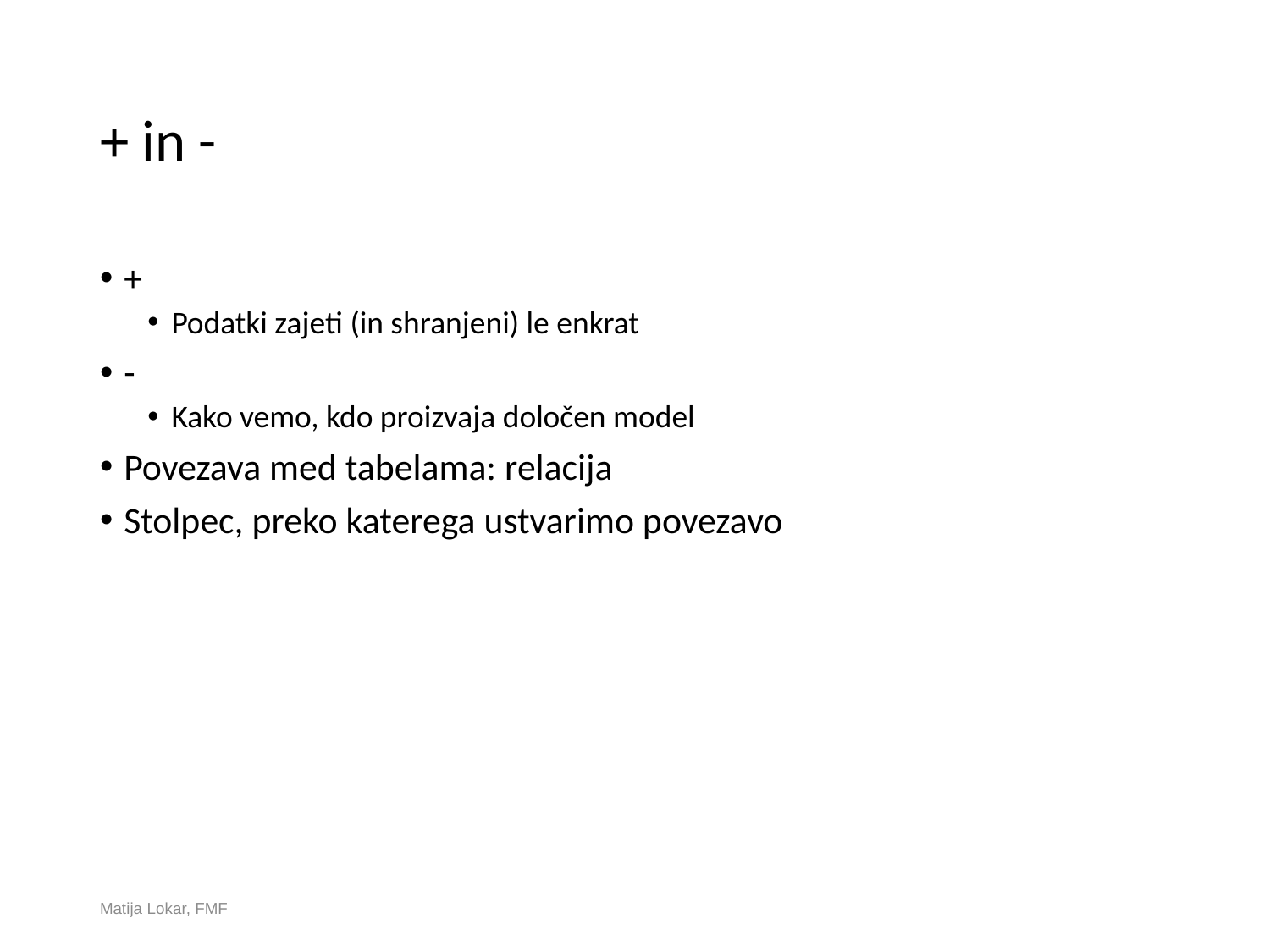

# + in -
+
Podatki zajeti (in shranjeni) le enkrat
-
Kako vemo, kdo proizvaja določen model
Povezava med tabelama: relacija
Stolpec, preko katerega ustvarimo povezavo

Matija Lokar, FMF